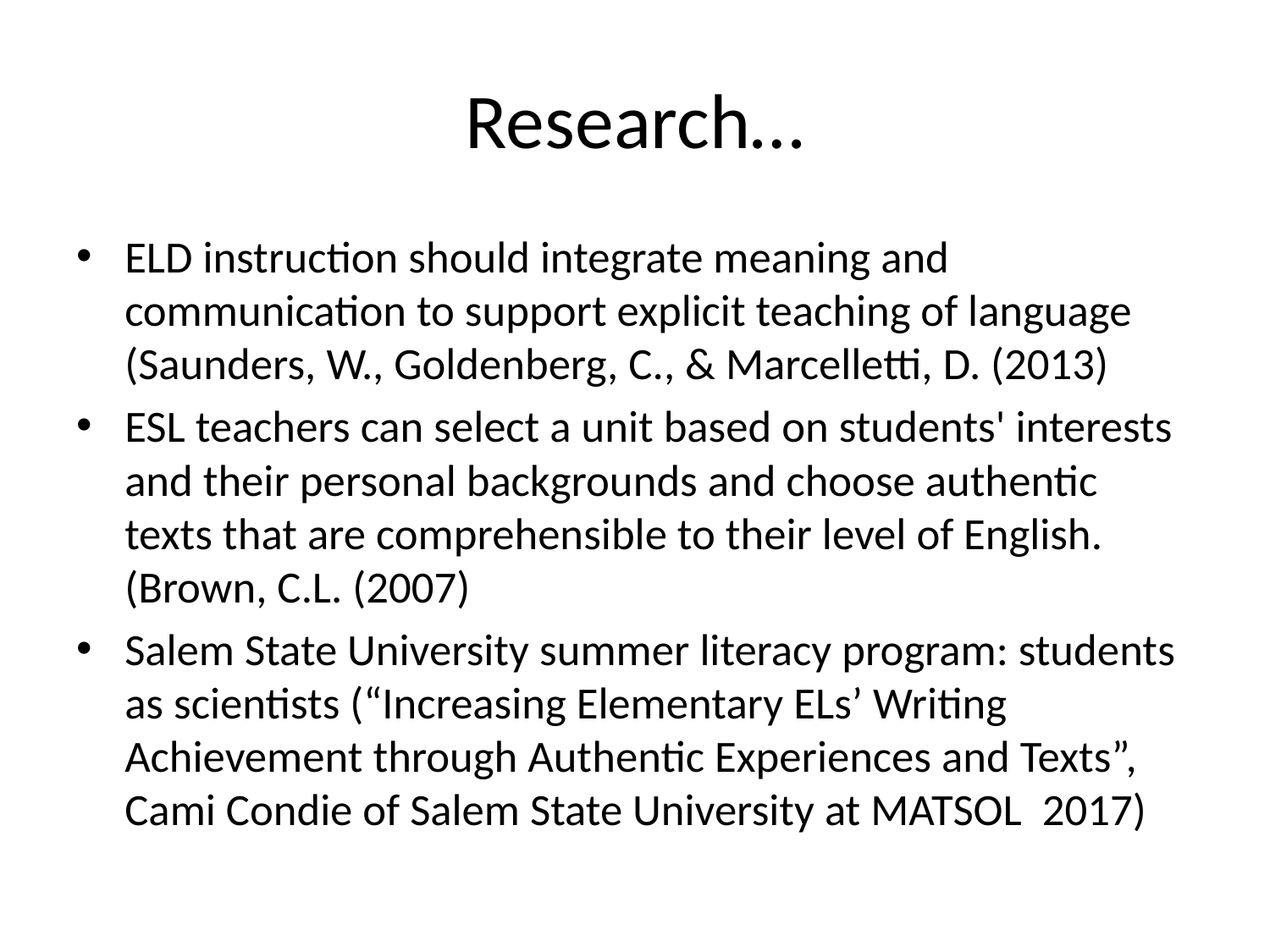

# Research…
ELD instruction should integrate meaning and communication to support explicit teaching of language (Saunders, W., Goldenberg, C., & Marcelletti, D. (2013)
ESL teachers can select a unit based on students' interests and their personal backgrounds and choose authentic texts that are comprehensible to their level of English.  (Brown, C.L. (2007)
Salem State University summer literacy program: students as scientists (“Increasing Elementary ELs’ Writing Achievement through Authentic Experiences and Texts”, Cami Condie of Salem State University at MATSOL  2017)